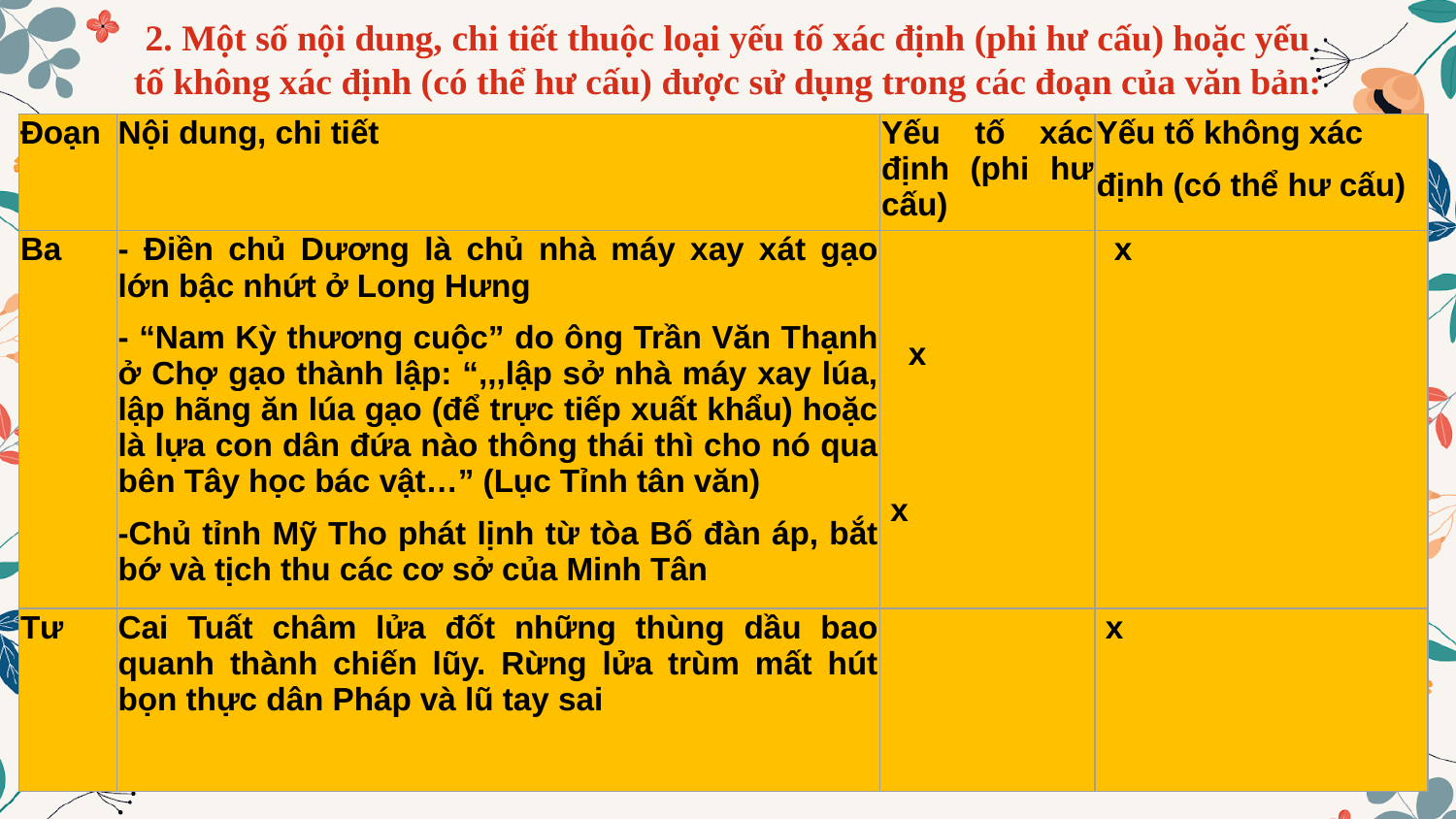

# 2. Một số nội dung, chi tiết thuộc loại yếu tố xác định (phi hư cấu) hoặc yếu tố không xác định (có thể hư cấu) được sử dụng trong các đoạn của văn bản:
| Đoạn | Nội dung, chi tiết | Yếu tố xác định (phi hư cấu) | Yếu tố không xác định (có thể hư cấu) |
| --- | --- | --- | --- |
| Ba | - Điền chủ Dương là chủ nhà máy xay xát gạo lớn bậc nhứt ở Long Hưng - “Nam Kỳ thương cuộc” do ông Trần Văn Thạnh ở Chợ gạo thành lập: “,,,lập sở nhà máy xay lúa, lập hãng ăn lúa gạo (để trực tiếp xuất khẩu) hoặc là lựa con dân đứa nào thông thái thì cho nó qua bên Tây học bác vật…” (Lục Tỉnh tân văn) -Chủ tỉnh Mỹ Tho phát lịnh từ tòa Bố đàn áp, bắt bớ và tịch thu các cơ sở của Minh Tân | x      x | x |
| Tư | Cai Tuất châm lửa đốt những thùng dầu bao quanh thành chiến lũy. Rừng lửa trùm mất hút bọn thực dân Pháp và lũ tay sai |  | x |